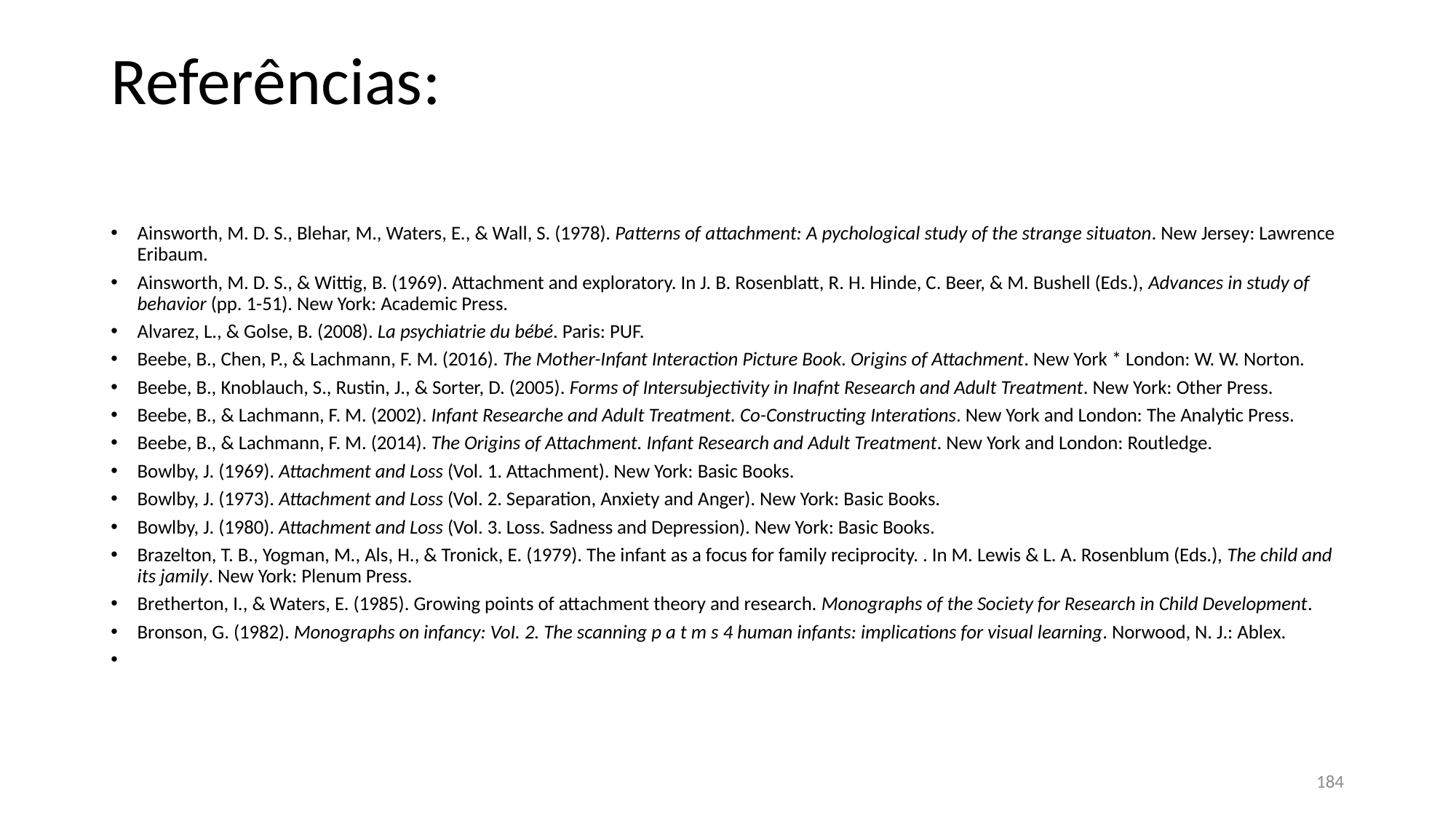

# Referências:
Ainsworth, M. D. S., Blehar, M., Waters, E., & Wall, S. (1978). Patterns of attachment: A pychological study of the strange situaton. New Jersey: Lawrence Eribaum.
Ainsworth, M. D. S., & Wittig, B. (1969). Attachment and exploratory. In J. B. Rosenblatt, R. H. Hinde, C. Beer, & M. Bushell (Eds.), Advances in study of behavior (pp. 1-51). New York: Academic Press.
Alvarez, L., & Golse, B. (2008). La psychiatrie du bébé. Paris: PUF.
Beebe, B., Chen, P., & Lachmann, F. M. (2016). The Mother-Infant Interaction Picture Book. Origins of Attachment. New York * London: W. W. Norton.
Beebe, B., Knoblauch, S., Rustin, J., & Sorter, D. (2005). Forms of Intersubjectivity in Inafnt Research and Adult Treatment. New York: Other Press.
Beebe, B., & Lachmann, F. M. (2002). Infant Researche and Adult Treatment. Co-Constructing Interations. New York and London: The Analytic Press.
Beebe, B., & Lachmann, F. M. (2014). The Origins of Attachment. Infant Research and Adult Treatment. New York and London: Routledge.
Bowlby, J. (1969). Attachment and Loss (Vol. 1. Attachment). New York: Basic Books.
Bowlby, J. (1973). Attachment and Loss (Vol. 2. Separation, Anxiety and Anger). New York: Basic Books.
Bowlby, J. (1980). Attachment and Loss (Vol. 3. Loss. Sadness and Depression). New York: Basic Books.
Brazelton, T. B., Yogman, M., Als, H., & Tronick, E. (1979). The infant as a focus for family reciprocity. . In M. Lewis & L. A. Rosenblum (Eds.), The child and its jamily. New York: Plenum Press.
Bretherton, I., & Waters, E. (1985). Growing points of attachment theory and research. Monographs of the Society for Research in Child Development.
Bronson, G. (1982). Monographs on infancy: VoI. 2. The scanning p a t m s 4 human infants: implications for visual learning. Norwood, N. J.: Ablex.

184